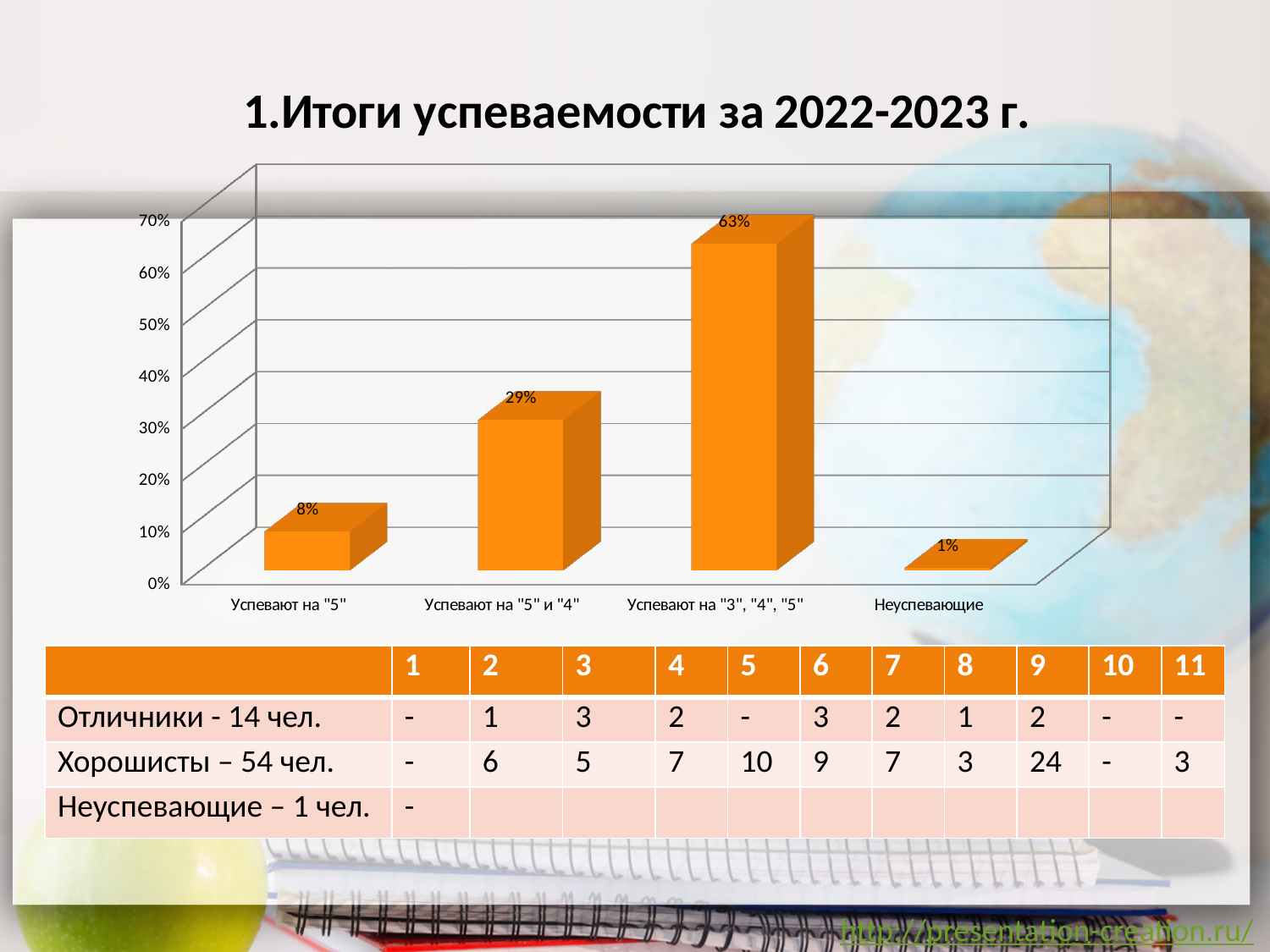

[unsupported chart]

|  | 1 | 2 | 3 | 4 | 5 | 6 | 7 | 8 | 9 | 10 | 11 |
| --- | --- | --- | --- | --- | --- | --- | --- | --- | --- | --- | --- |
| Отличники - 14 чел. | - | 1 | 3 | 2 | - | 3 | 2 | 1 | 2 | - | - |
| Хорошисты – 54 чел. | - | 6 | 5 | 7 | 10 | 9 | 7 | 3 | 24 | - | 3 |
| Неуспевающие – 1 чел. | - |  |  |  |  |  |  |  |  |  |  |